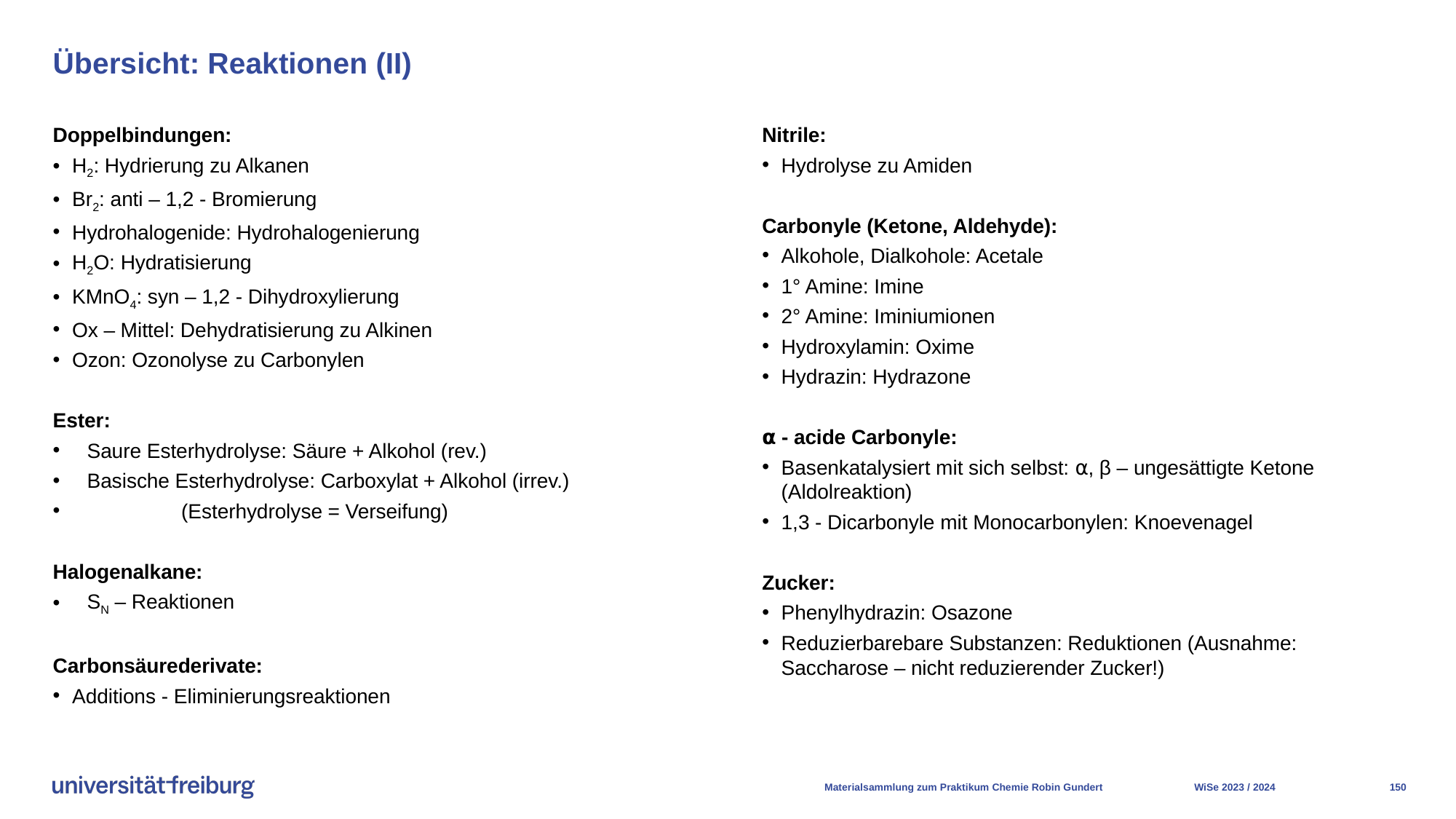

# Übersicht: Reaktionen (II)
Nitrile:
Hydrolyse zu Amiden

Carbonyle (Ketone, Aldehyde):
Alkohole, Dialkohole: Acetale
1° Amine: Imine
2° Amine: Iminiumionen
Hydroxylamin: Oxime
Hydrazin: Hydrazone

⍺ - acide Carbonyle:
Basenkatalysiert mit sich selbst: ⍺, β – ungesättigte Ketone (Aldolreaktion)
1,3 - Dicarbonyle mit Monocarbonylen: Knoevenagel

Zucker:
Phenylhydrazin: Osazone
Reduzierbarebare Substanzen: Reduktionen (Ausnahme: Saccharose – nicht reduzierender Zucker!)

Doppelbindungen:
H2: Hydrierung zu Alkanen
Br2: anti – 1,2 - Bromierung
Hydrohalogenide: Hydrohalogenierung
H2O: Hydratisierung
KMnO4: syn – 1,2 - Dihydroxylierung
Ox – Mittel: Dehydratisierung zu Alkinen
Ozon: Ozonolyse zu Carbonylen

Ester:
Saure Esterhydrolyse: Säure + Alkohol (rev.)
Basische Esterhydrolyse: Carboxylat + Alkohol (irrev.)
	(Esterhydrolyse = Verseifung)

Halogenalkane:
SN – Reaktionen

Carbonsäurederivate:
Additions - Eliminierungsreaktionen

Materialsammlung zum Praktikum Chemie 			Robin Gundert
WiSe 2023 / 2024
150